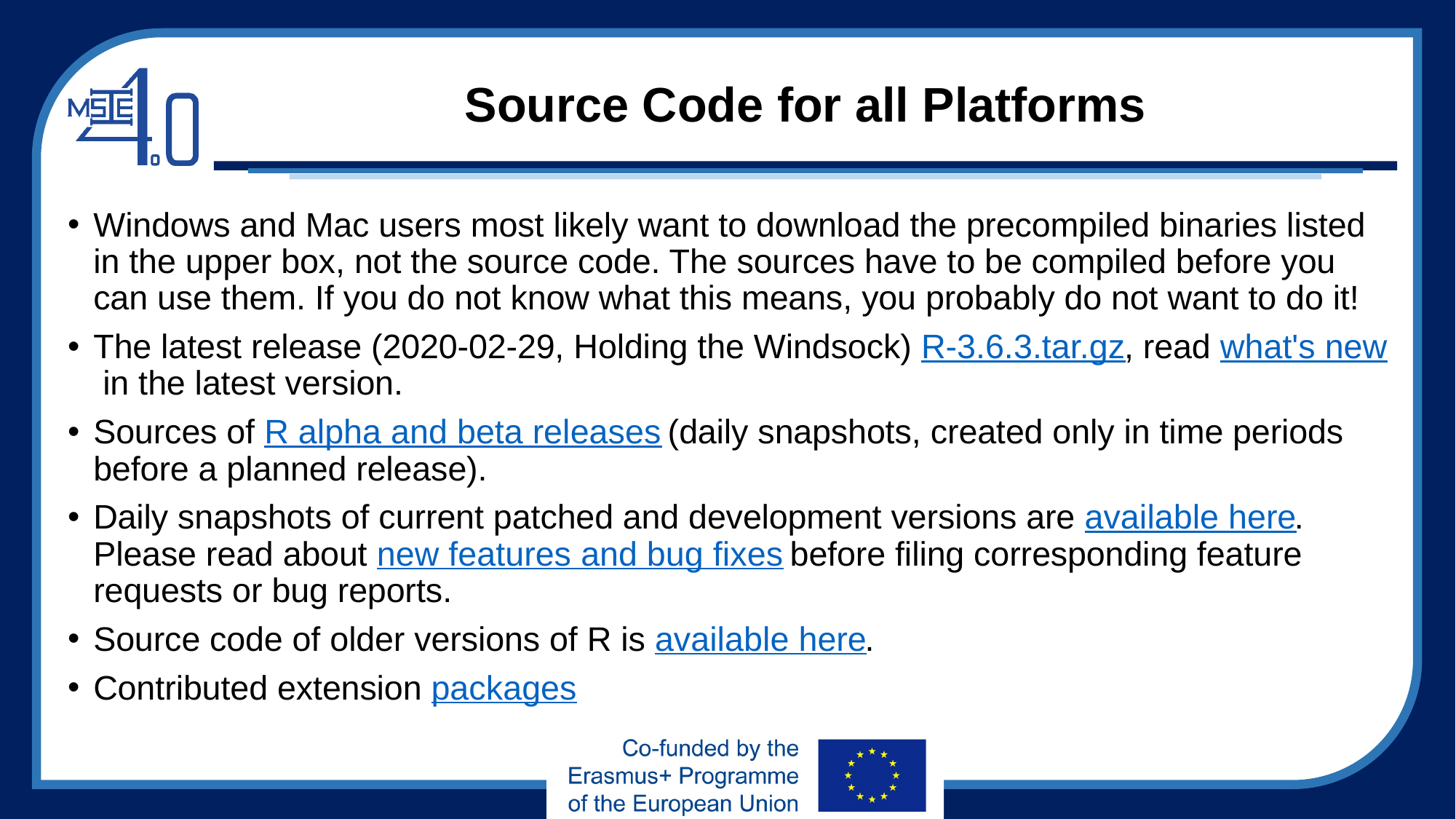

# Source Code for all Platforms
Windows and Mac users most likely want to download the precompiled binaries listed in the upper box, not the source code. The sources have to be compiled before you can use them. If you do not know what this means, you probably do not want to do it!
The latest release (2020-02-29, Holding the Windsock) R-3.6.3.tar.gz, read what's new in the latest version.
Sources of R alpha and beta releases (daily snapshots, created only in time periods before a planned release).
Daily snapshots of current patched and development versions are available here. Please read about new features and bug fixes before filing corresponding feature requests or bug reports.
Source code of older versions of R is available here.
Contributed extension packages